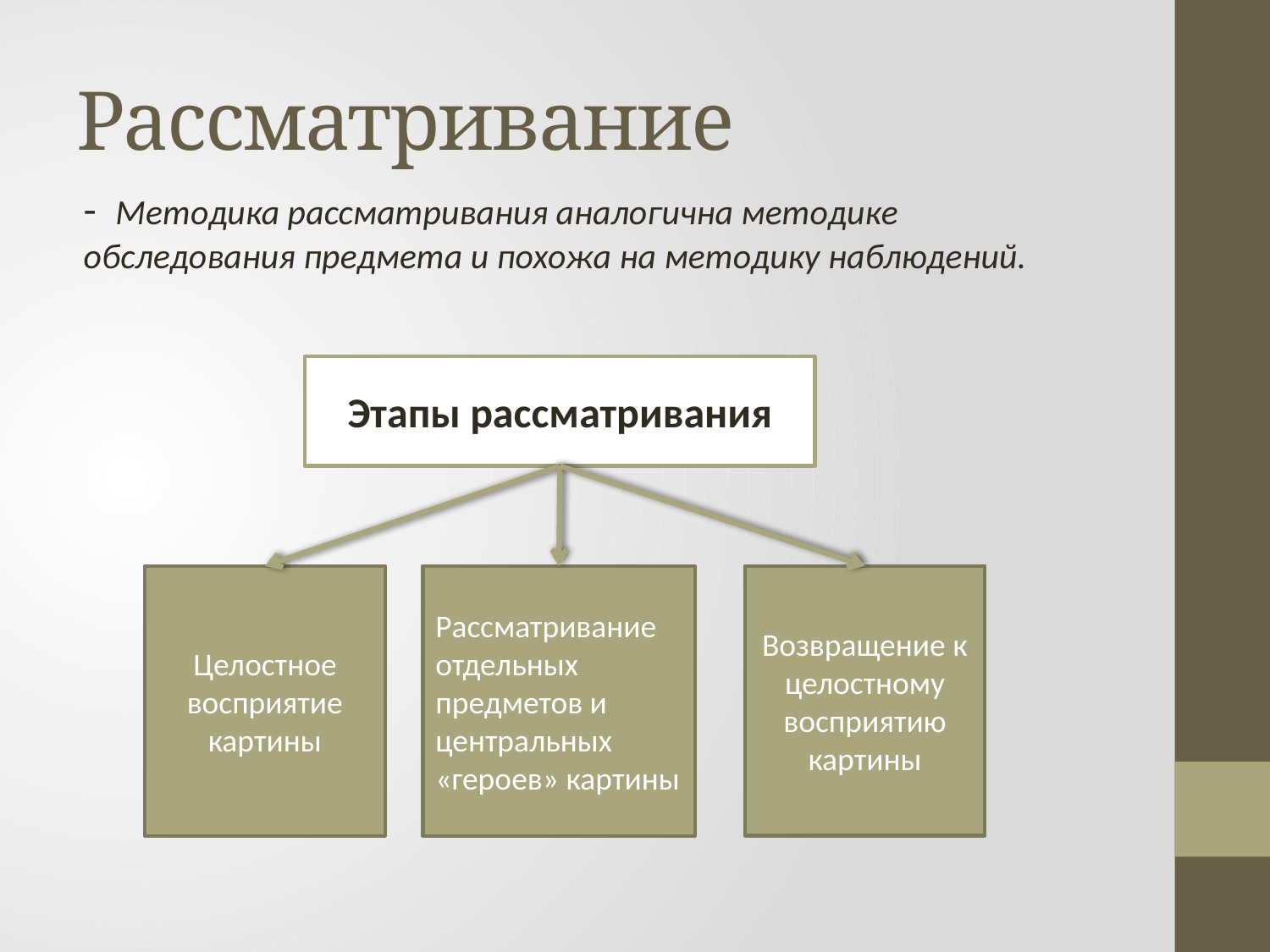

# Рассматривание
-  Методика рассматривания аналогична методике обследования предмета и похожа на методику наблюдений.
Этапы рассматривания
Возвращение к целостному восприятию картины
Целостное восприятие картины
Рассматривание отдельных предметов и центральных «героев» картины